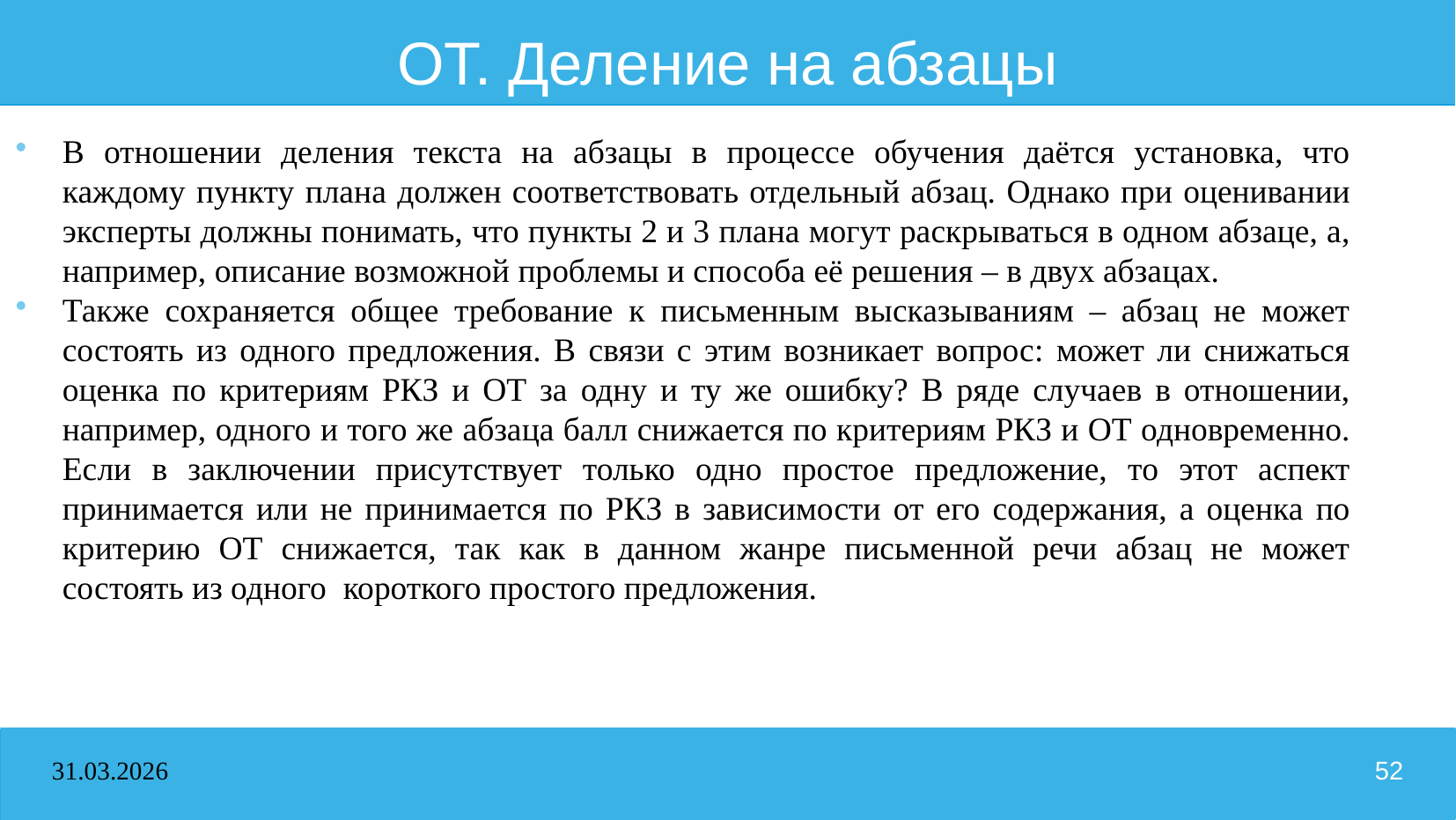

# ОТ. Деление на абзацы
В отношении деления текста на абзацы в процессе обучения даётся установка, что каждому пункту плана должен соответствовать отдельный абзац. Однако при оценивании эксперты должны понимать, что пункты 2 и 3 плана могут раскрываться в одном абзаце, а, например, описание возможной проблемы и способа её решения – в двух абзацах.
Также сохраняется общее требование к письменным высказываниям – абзац не может состоять из одного предложения. В связи с этим возникает вопрос: может ли снижаться оценка по критериям РКЗ и ОТ за одну и ту же ошибку? В ряде случаев в отношении, например, одного и того же абзаца балл снижается по критериям РКЗ и ОТ одновременно. Если в заключении присутствует только одно простое предложение, то этот аспект принимается или не принимается по РКЗ в зависимости от его содержания, а оценка по критерию ОТ снижается, так как в данном жанре письменной речи абзац не может состоять из одного  короткого простого предложения.
31.03.2026
52